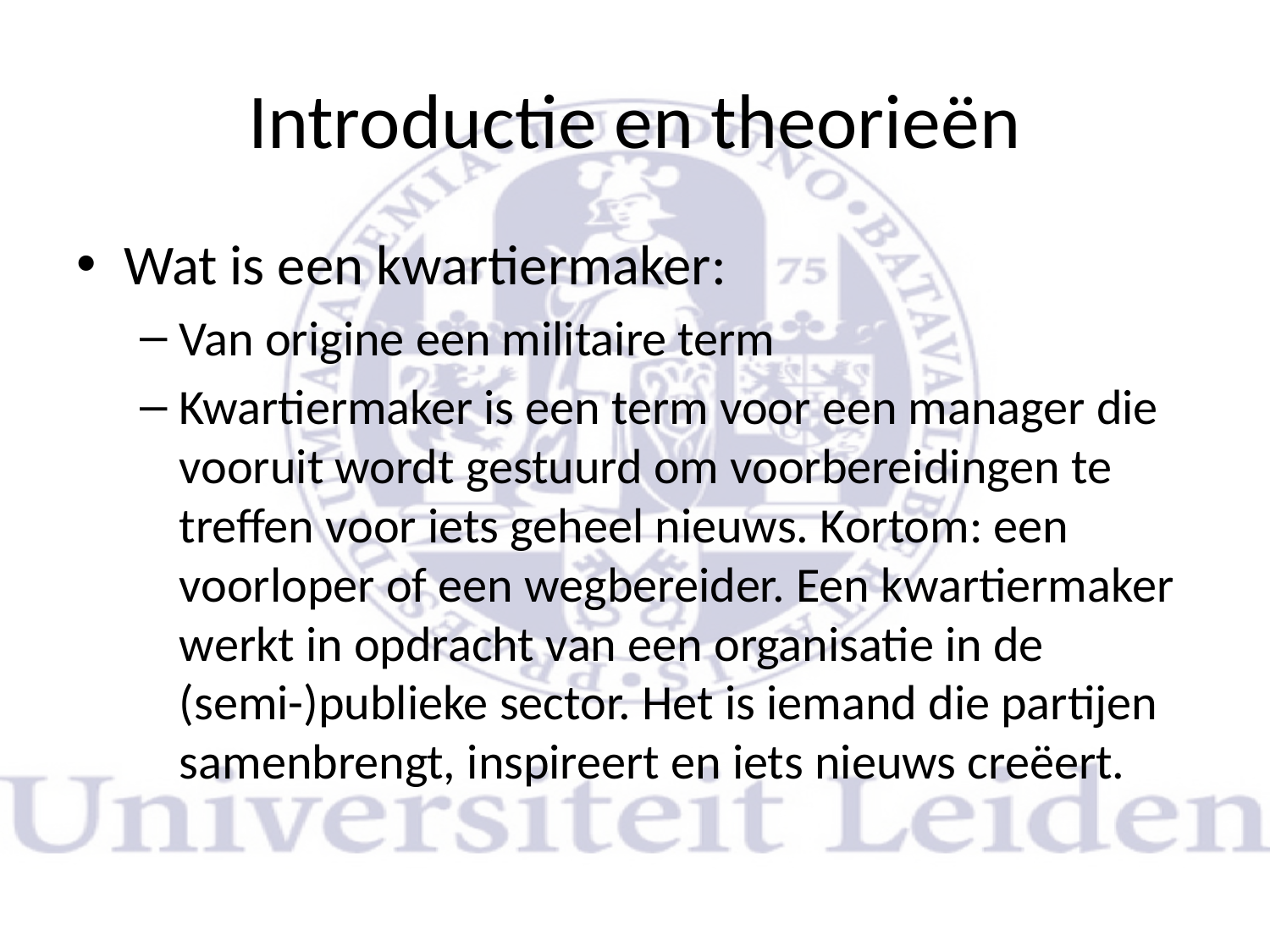

# Introductie en theorieën
Wat is een kwartiermaker:
Van origine een militaire term
Kwartiermaker is een term voor een manager die vooruit wordt gestuurd om voorbereidingen te treffen voor iets geheel nieuws. Kortom: een voorloper of een wegbereider. Een kwartiermaker werkt in opdracht van een organisatie in de (semi-)publieke sector. Het is iemand die partijen samenbrengt, inspireert en iets nieuws creëert.